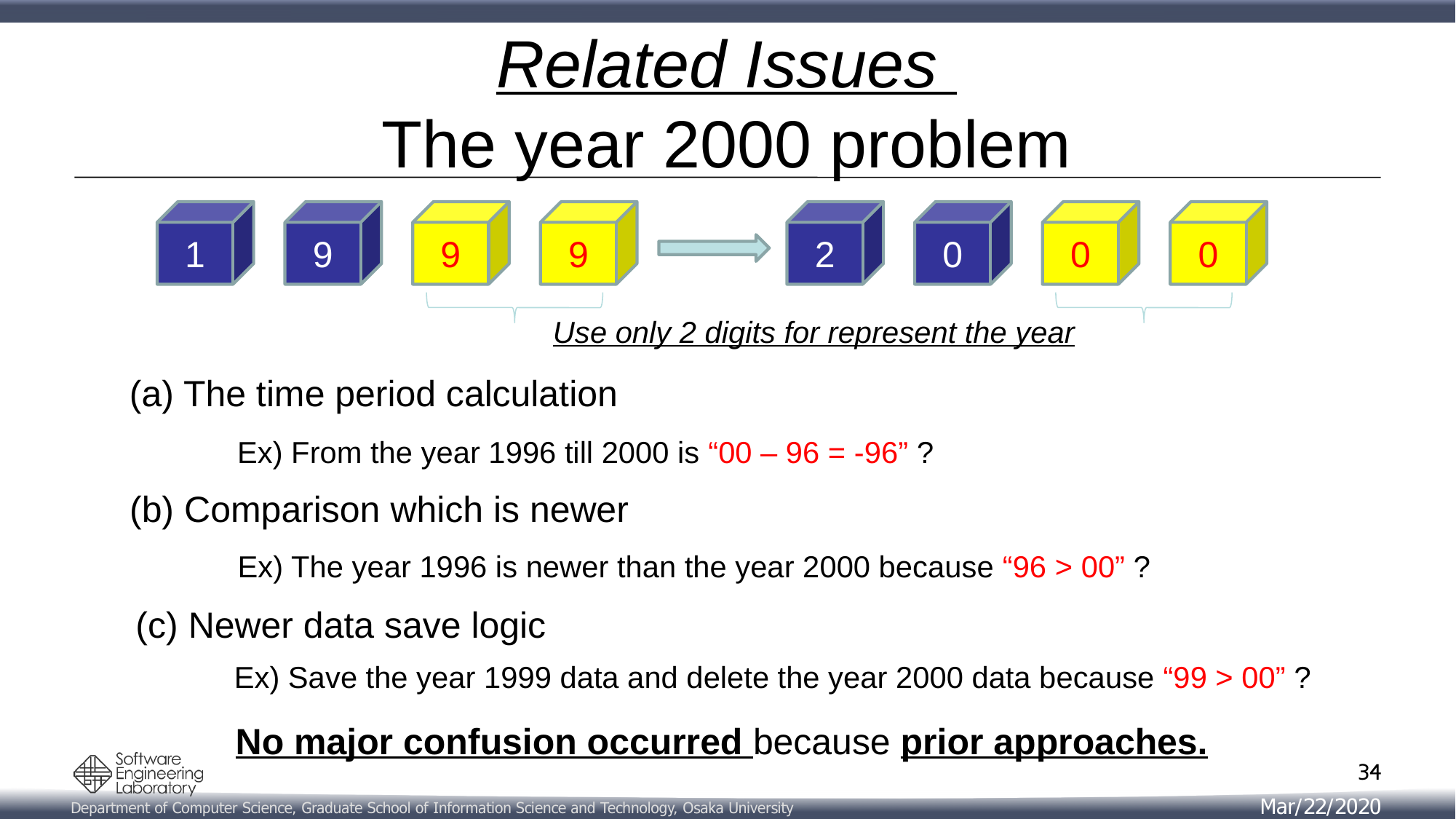

# Related Issues The year 2000 problem
1
9
9
9
2
0
0
0

Use only 2 digits for represent the year
(a) The time period calculation
Ex) From the year 1996 till 2000 is “00 – 96 = -96” ?
(b) Comparison which is newer
Ex) The year 1996 is newer than the year 2000 because “96 > 00” ?
(c) Newer data save logic
Ex) Save the year 1999 data and delete the year 2000 data because “99 > 00” ?
No major confusion occurred because prior approaches.
34
Mar/22/2020